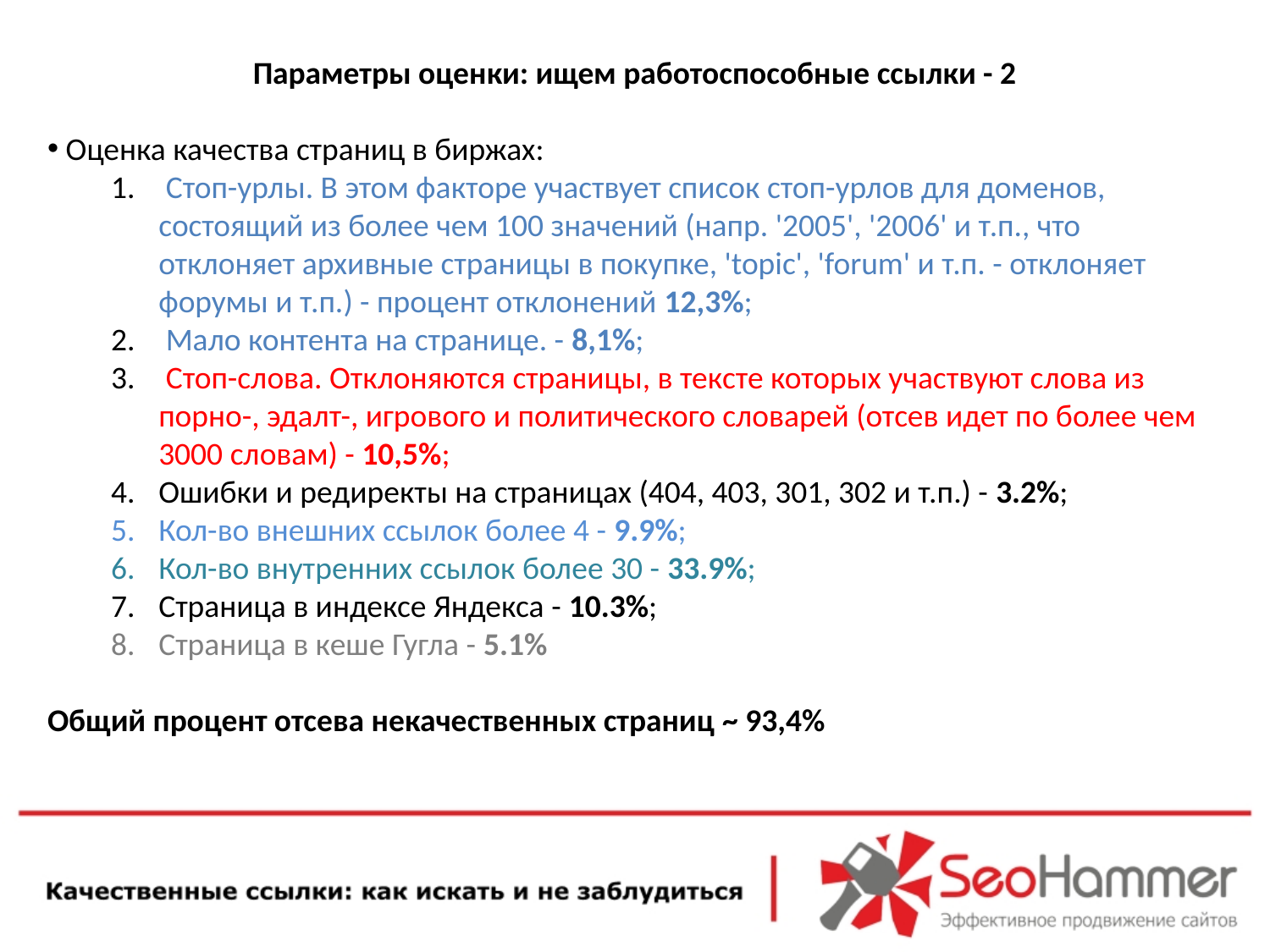

Параметры оценки: ищем работоспособные ссылки - 2

 Оценка качества страниц в биржах:
 Стоп-урлы. В этом факторе участвует список стоп-урлов для доменов, состоящий из более чем 100 значений (напр. '2005', '2006' и т.п., что отклоняет архивные страницы в покупке, 'topic', 'forum' и т.п. - отклоняет форумы и т.п.) - процент отклонений 12,3%;
 Мало контента на странице. - 8,1%;
 Стоп-слова. Отклоняются страницы, в тексте которых участвуют слова из порно-, эдалт-, игрового и политического словарей (отсев идет по более чем 3000 словам) - 10,5%;
Ошибки и редиректы на страницах (404, 403, 301, 302 и т.п.) - 3.2%;
Кол-во внешних ссылок более 4 - 9.9%;
Кол-во внутренних ссылок более 30 - 33.9%;
Страница в индексе Яндекса - 10.3%;
Страница в кеше Гугла - 5.1%

Общий процент отсева некачественных страниц ~ 93,4%